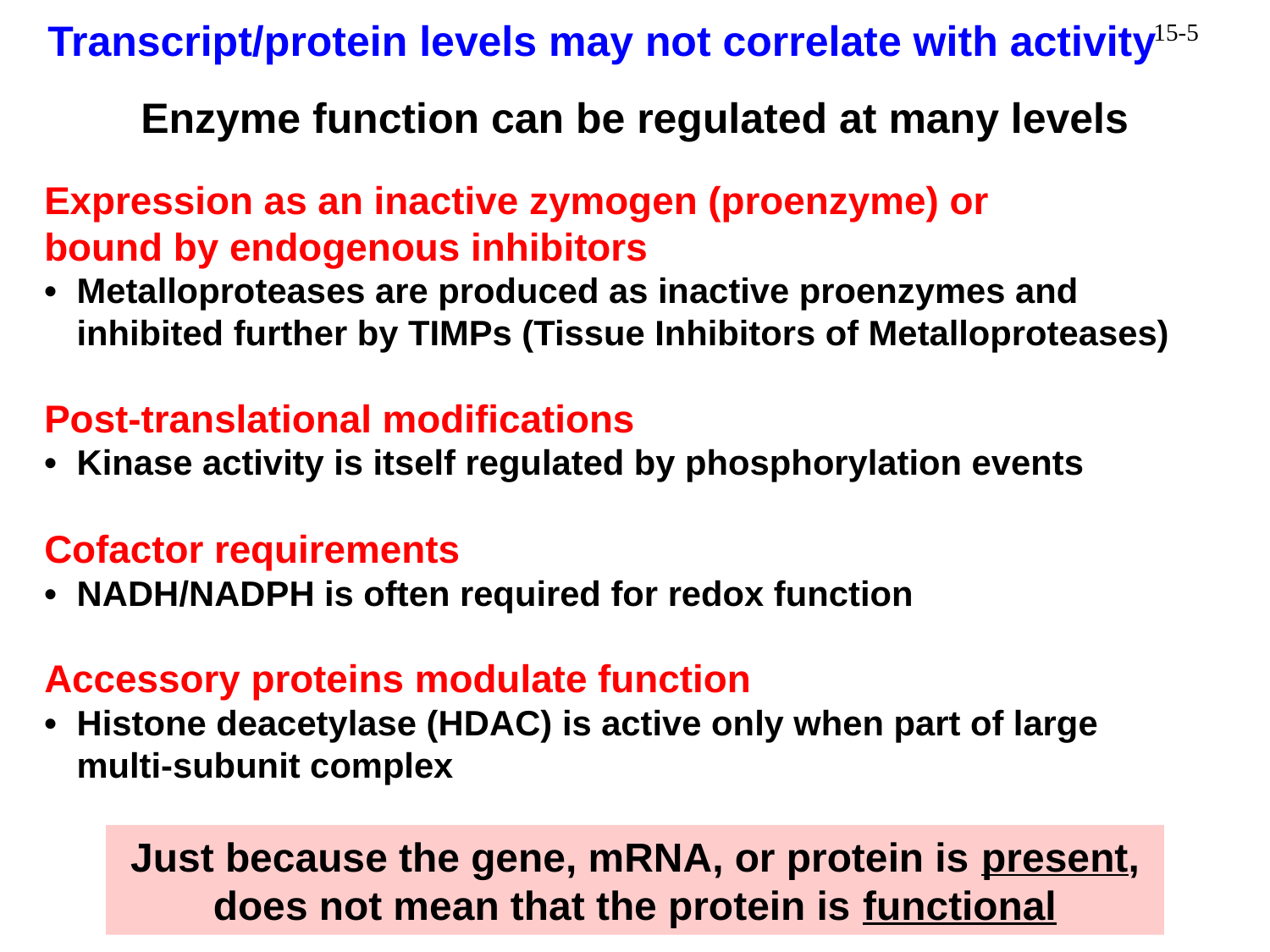

Transcript/protein levels may not correlate with activity
Enzyme function can be regulated at many levels
Expression as an inactive zymogen (proenzyme) or
bound by endogenous inhibitors
•	Metalloproteases are produced as inactive proenzymes and
	inhibited further by TIMPs (Tissue Inhibitors of Metalloproteases)
Post-translational modifications
•	Kinase activity is itself regulated by phosphorylation events
Cofactor requirements
•	NADH/NADPH is often required for redox function
Accessory proteins modulate function
•	Histone deacetylase (HDAC) is active only when part of large
	multi-subunit complex
Just because the gene, mRNA, or protein is present,
does not mean that the protein is functional